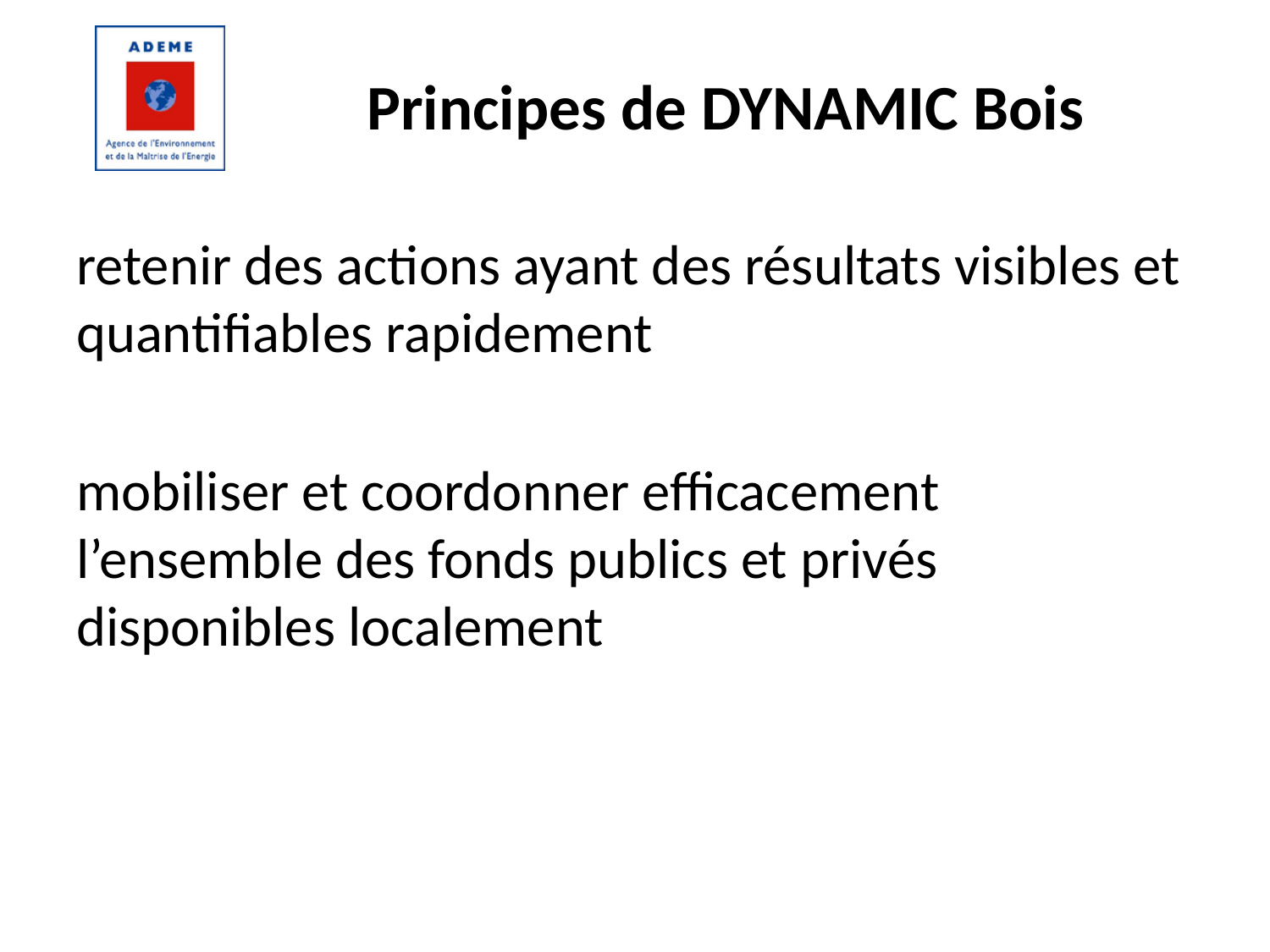

# Principes de DYNAMIC Bois
retenir des actions ayant des résultats visibles et quantifiables rapidement

mobiliser et coordonner efficacement l’ensemble des fonds publics et privés disponibles localement